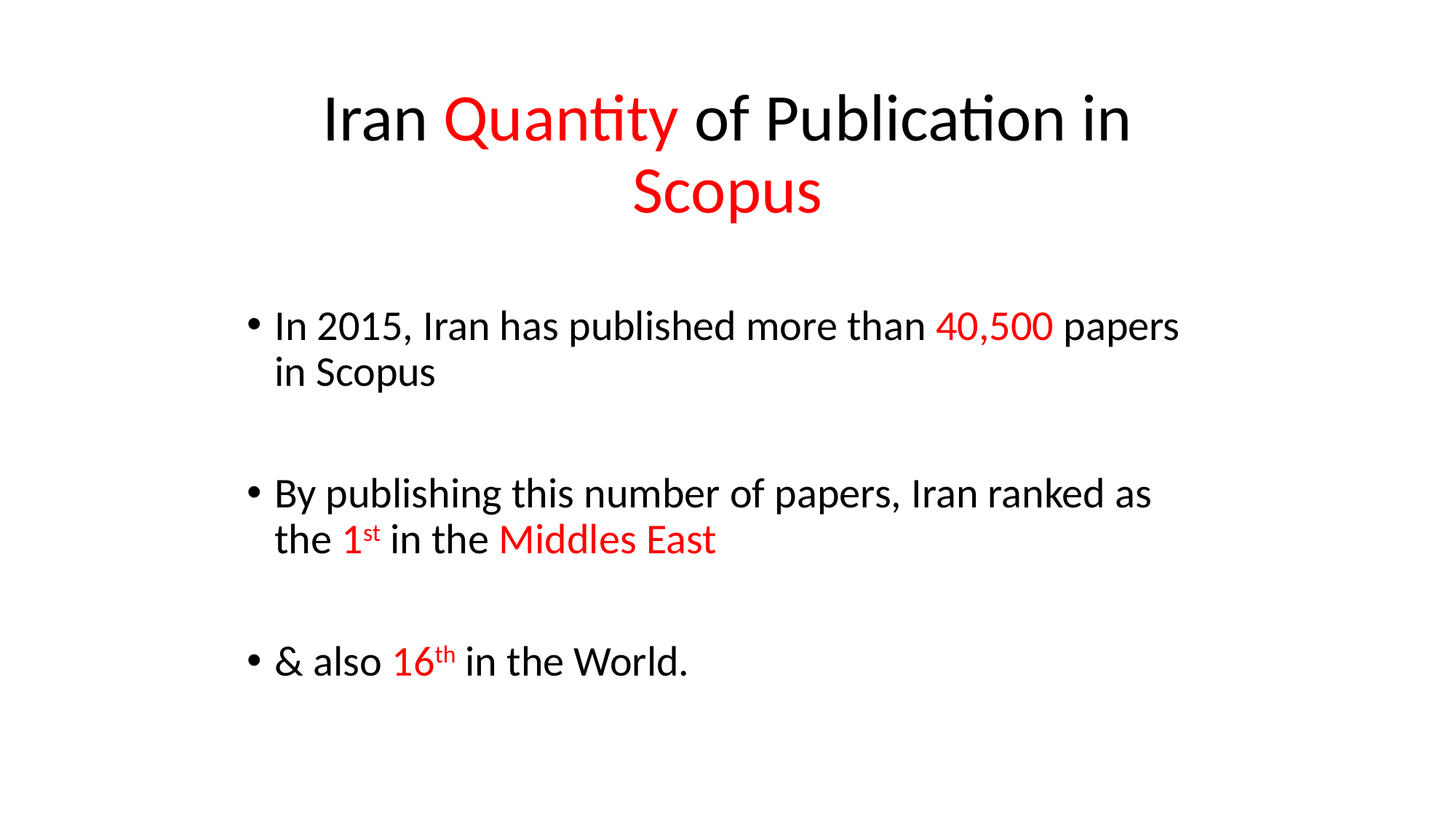

# Iran Quantity of Publication in Scopus
In 2015, Iran has published more than 40,500 papers in Scopus

By publishing this number of papers, Iran ranked as the 1st in the Middles East

& also 16th in the World.